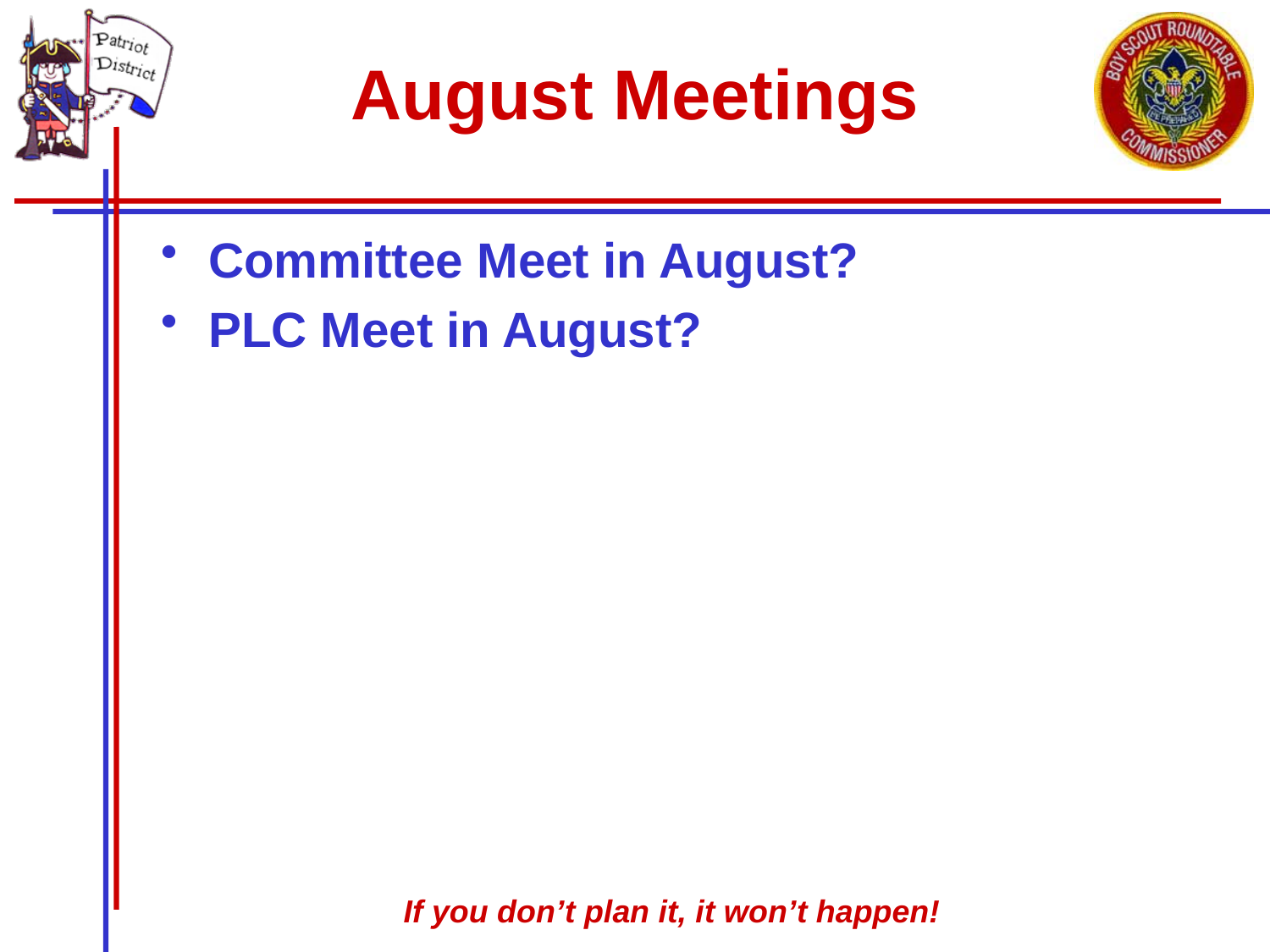

# August Meetings
Committee Meet in August?
PLC Meet in August?